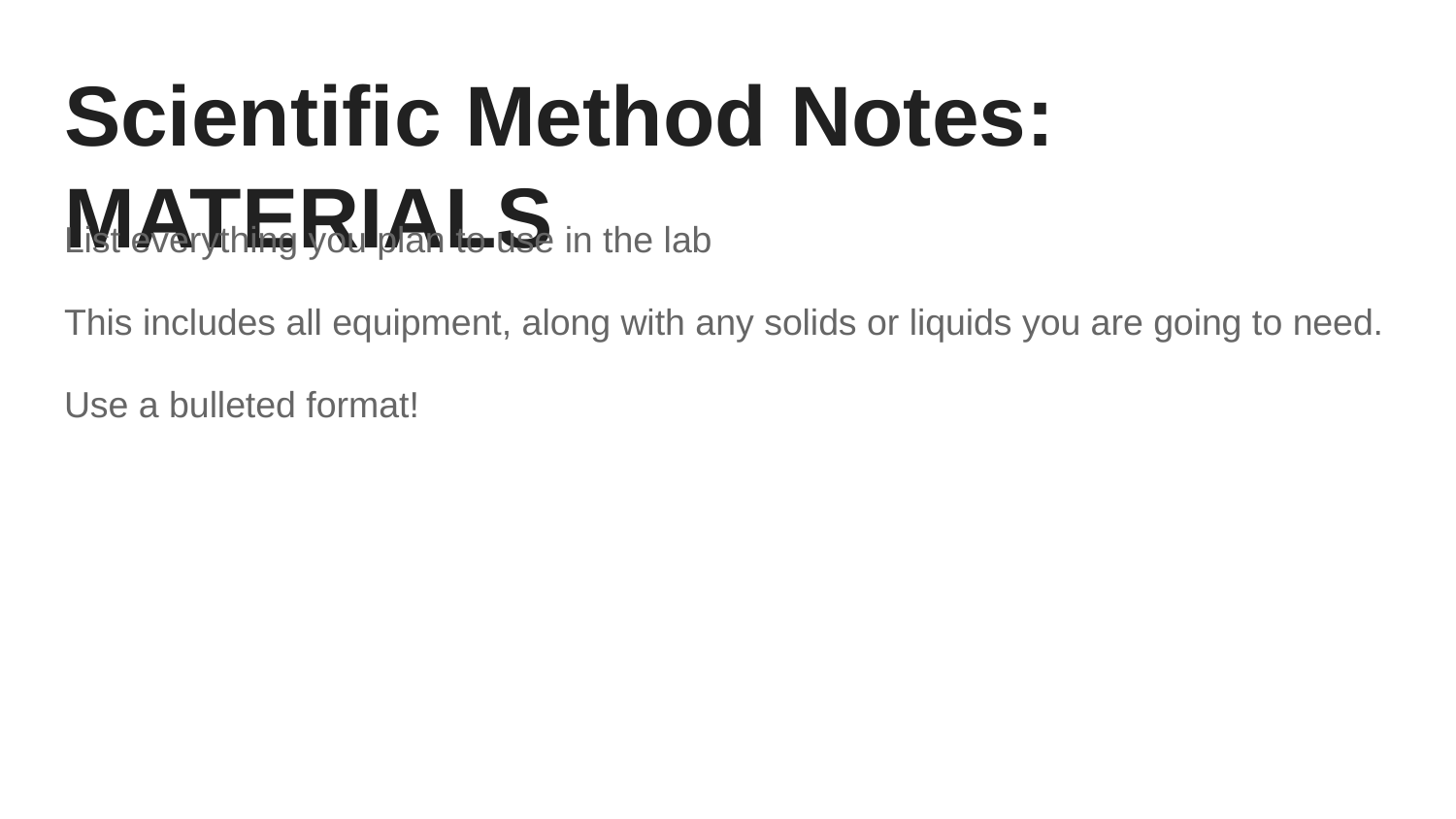

# Scientific Method Notes: MATERIALS
List everything you plan to use in the lab
This includes all equipment, along with any solids or liquids you are going to need.
Use a bulleted format!